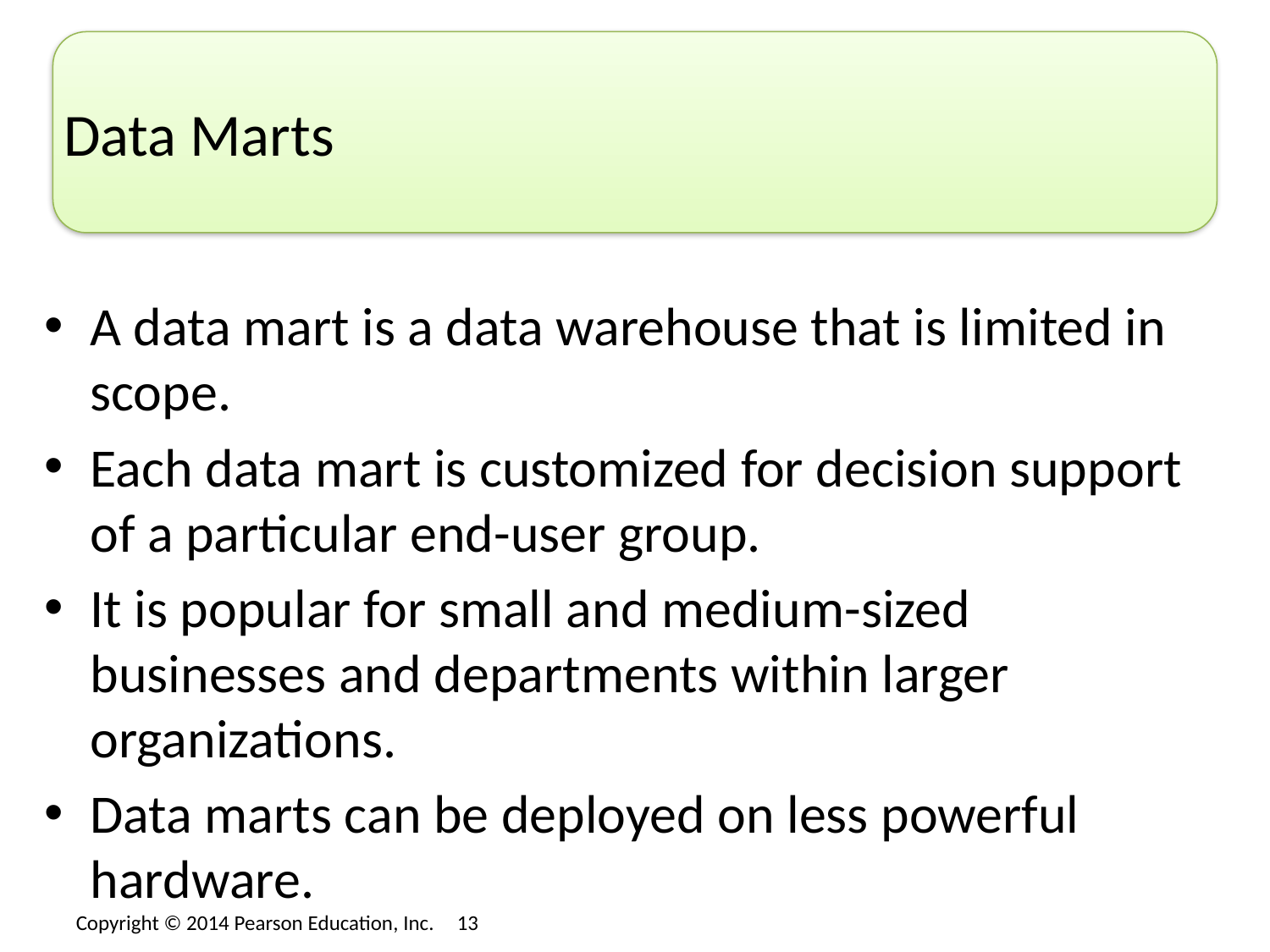

# Data Marts
A data mart is a data warehouse that is limited in scope.
Each data mart is customized for decision support of a particular end-user group.
It is popular for small and medium-sized businesses and departments within larger organizations.
Data marts can be deployed on less powerful hardware.